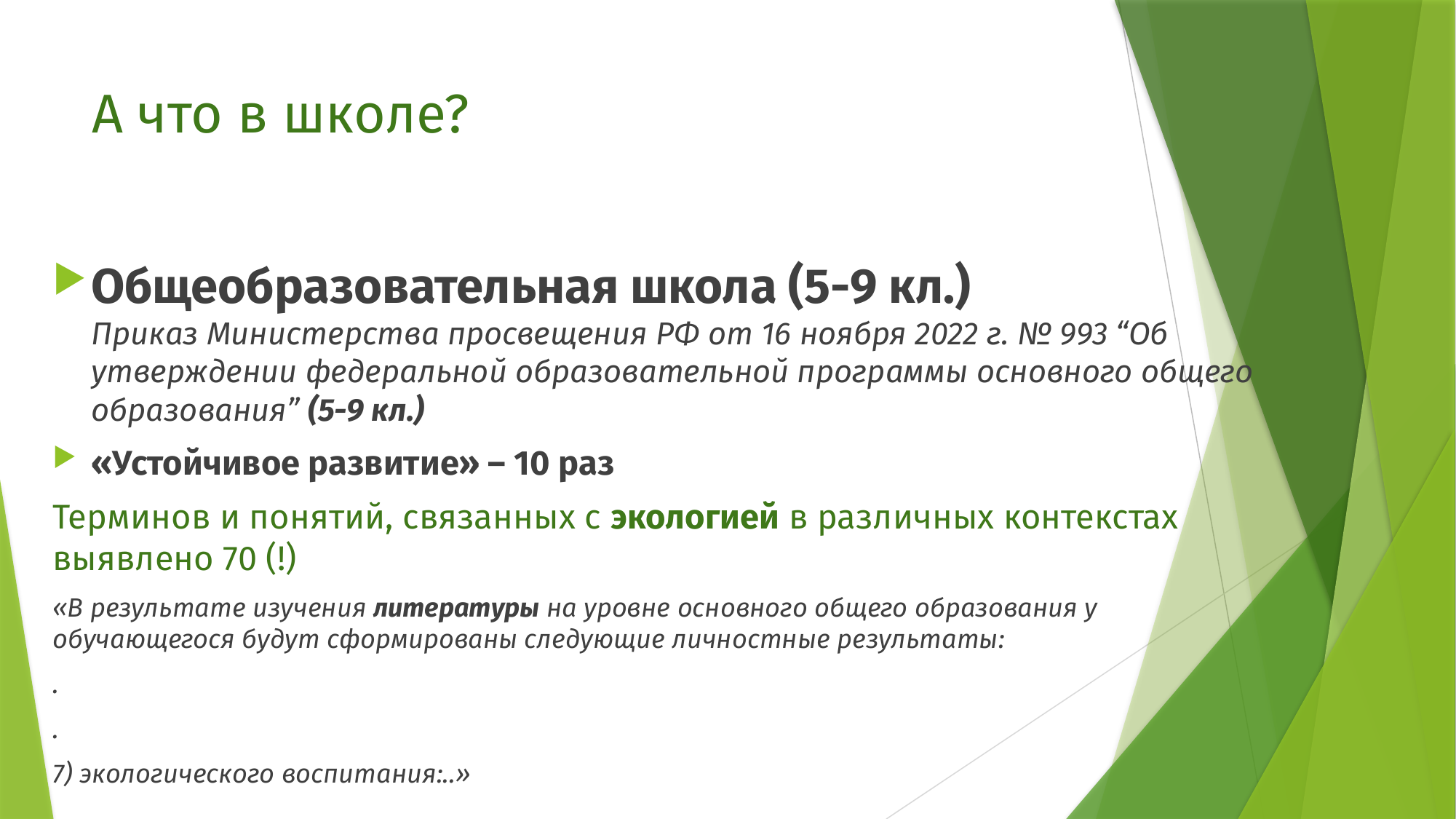

# А что в школе?
Общеобразовательная школа (5-9 кл.)
Приказ Министерства просвещения РФ от 16 ноября 2022 г. № 993 “Об утверждении федеральной образовательной программы основного общего образования” (5-9 кл.)
«Устойчивое развитие» – 10 раз
Терминов и понятий, связанных с экологией в различных контекстах выявлено 70 (!)
«В результате изучения литературы на уровне основного общего образования у обучающегося будут сформированы следующие личностные результаты:
.
.
7) экологического воспитания:..»